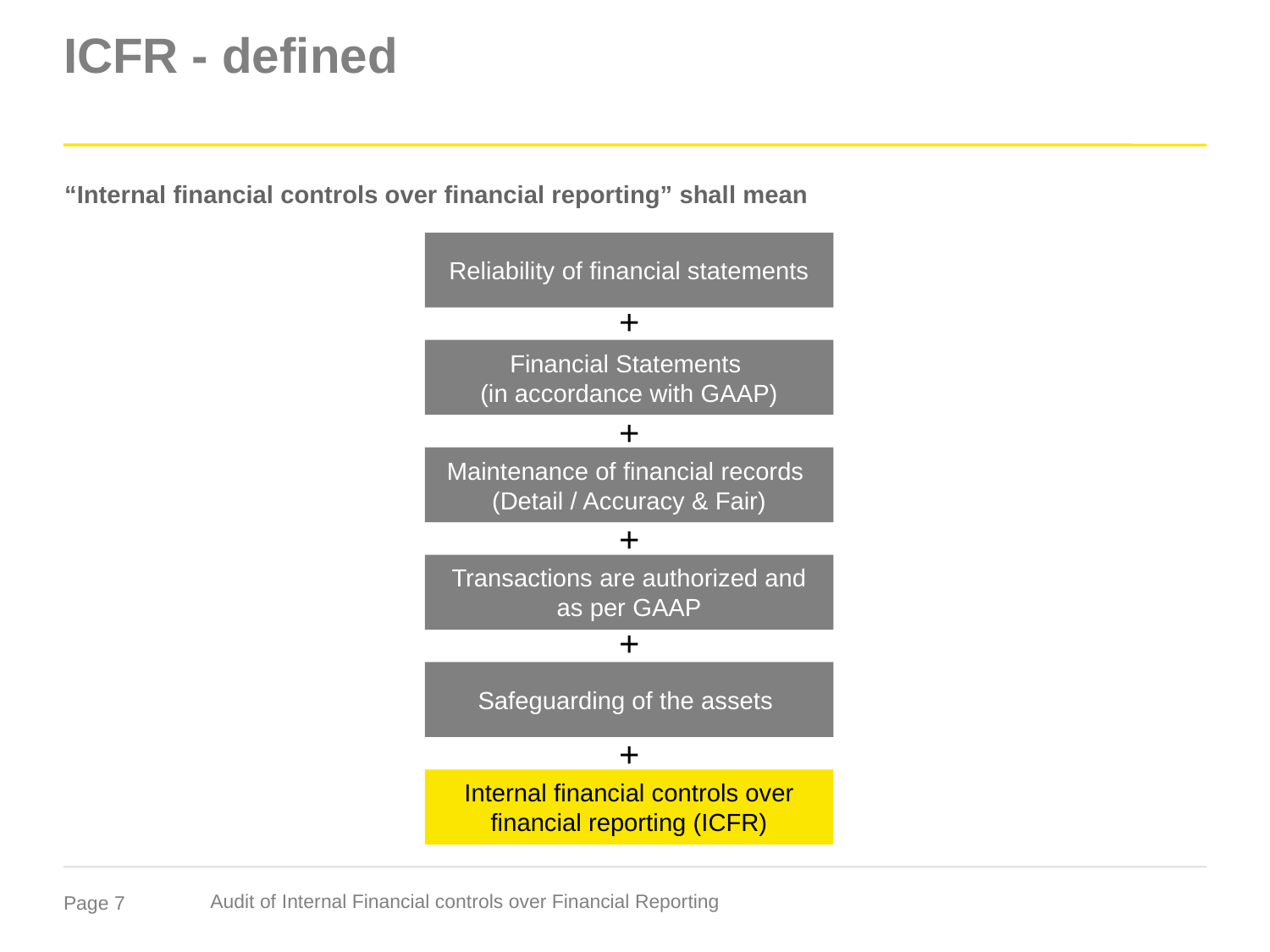

# ICFR - defined
“Internal financial controls over financial reporting” shall mean
Reliability of financial statements
+
Financial Statements
(in accordance with GAAP)
+
Maintenance of financial records  (Detail / Accuracy & Fair)
+
Transactions are authorized and as per GAAP
+
Safeguarding of the assets
+
Internal financial controls over financial reporting (ICFR)